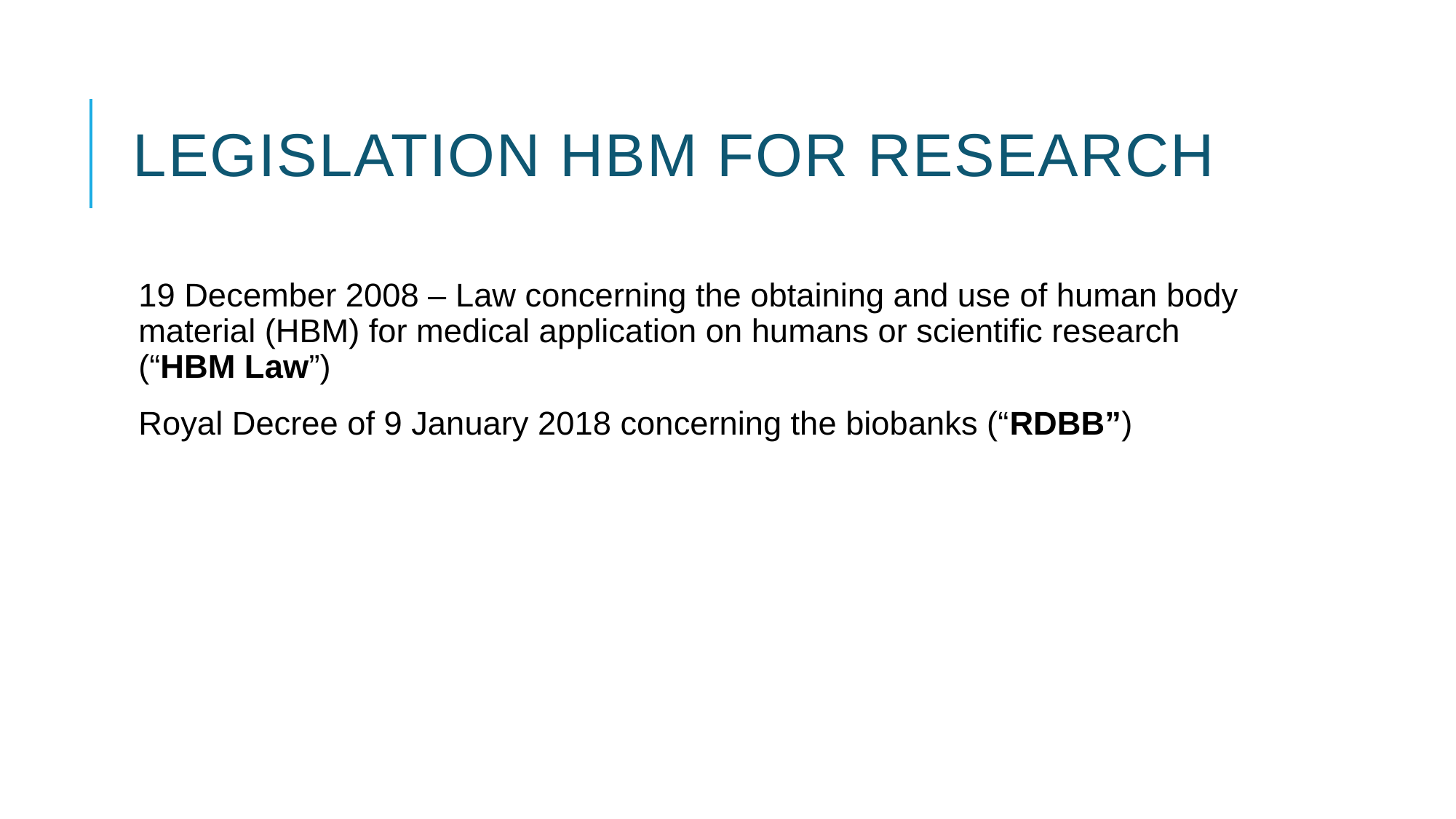

# Legislation HBM for research
19 December 2008 – Law concerning the obtaining and use of human body material (HBM) for medical application on humans or scientific research (“HBM Law”)
Royal Decree of 9 January 2018 concerning the biobanks (“RDBB”)